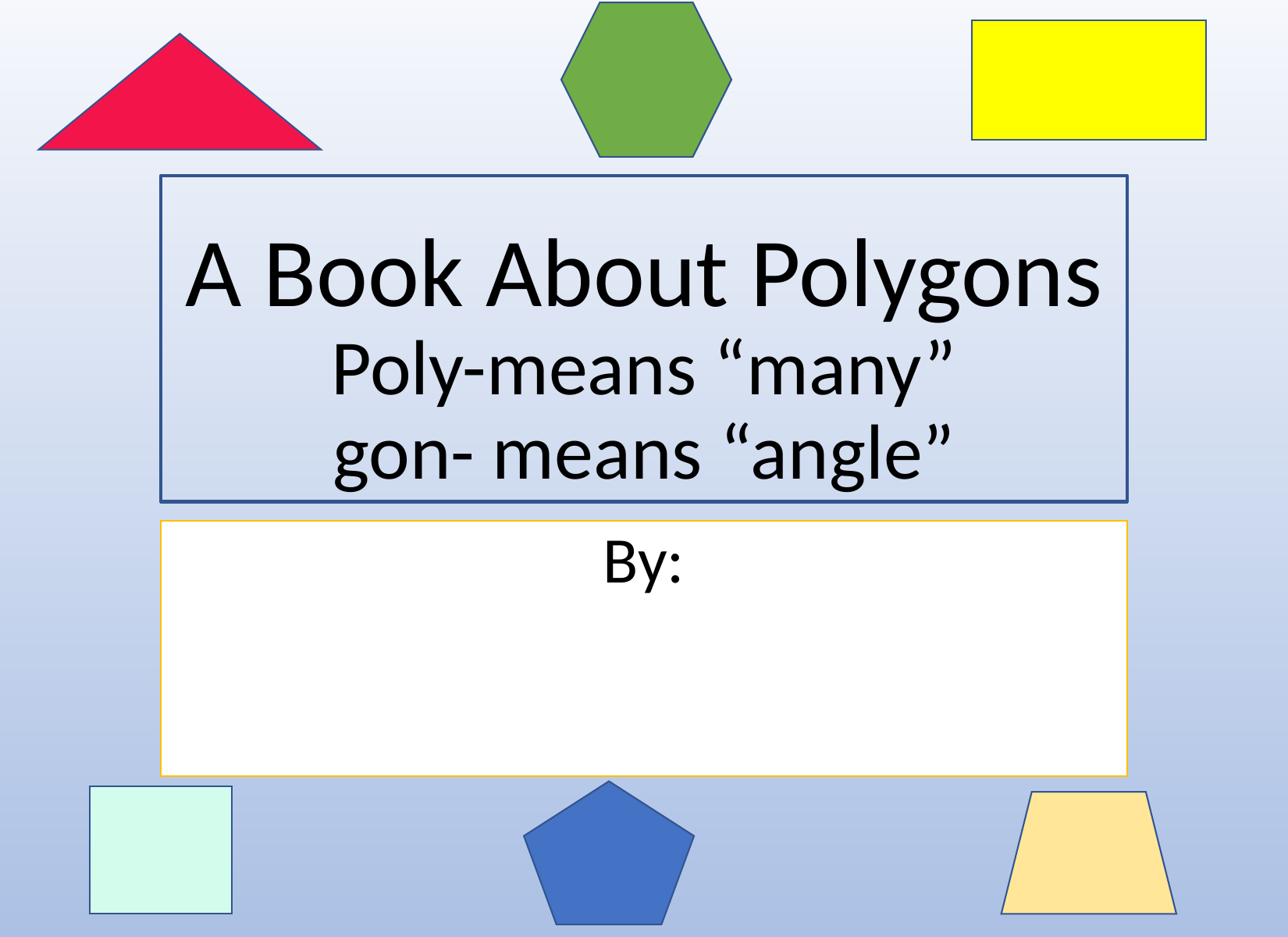

# A Book About Polygons Poly-means “many” gon- means “angle”
By: